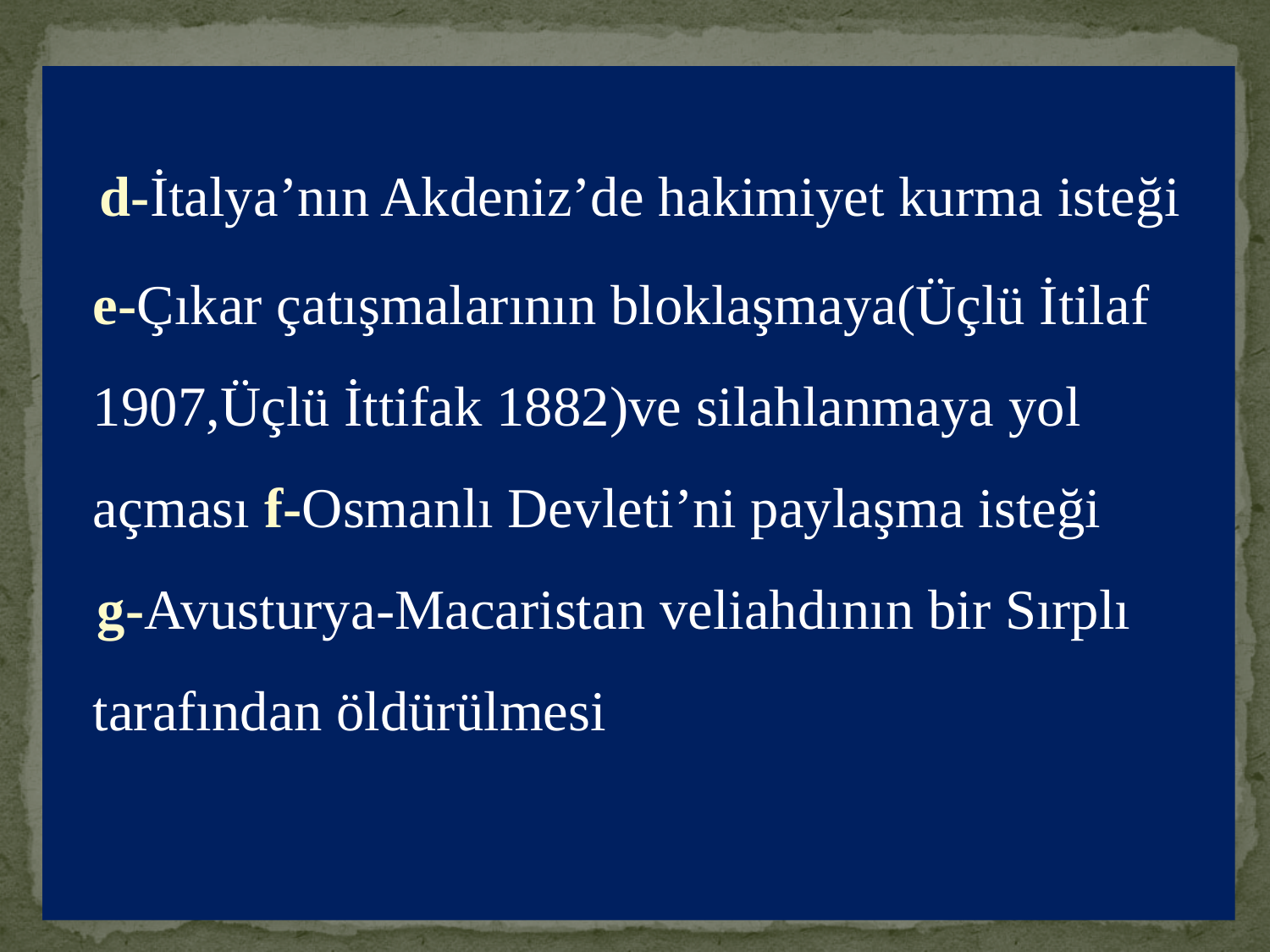

d-İtalya’nın Akdeniz’de hakimiyet kurma isteği  e-Çıkar çatışmalarının bloklaşmaya(Üçlü İtilaf 1907,Üçlü İttifak 1882)ve silahlanmaya yol açması f-Osmanlı Devleti’ni paylaşma isteği
   g-Avusturya-Macaristan veliahdının bir Sırplı tarafından öldürülmesi